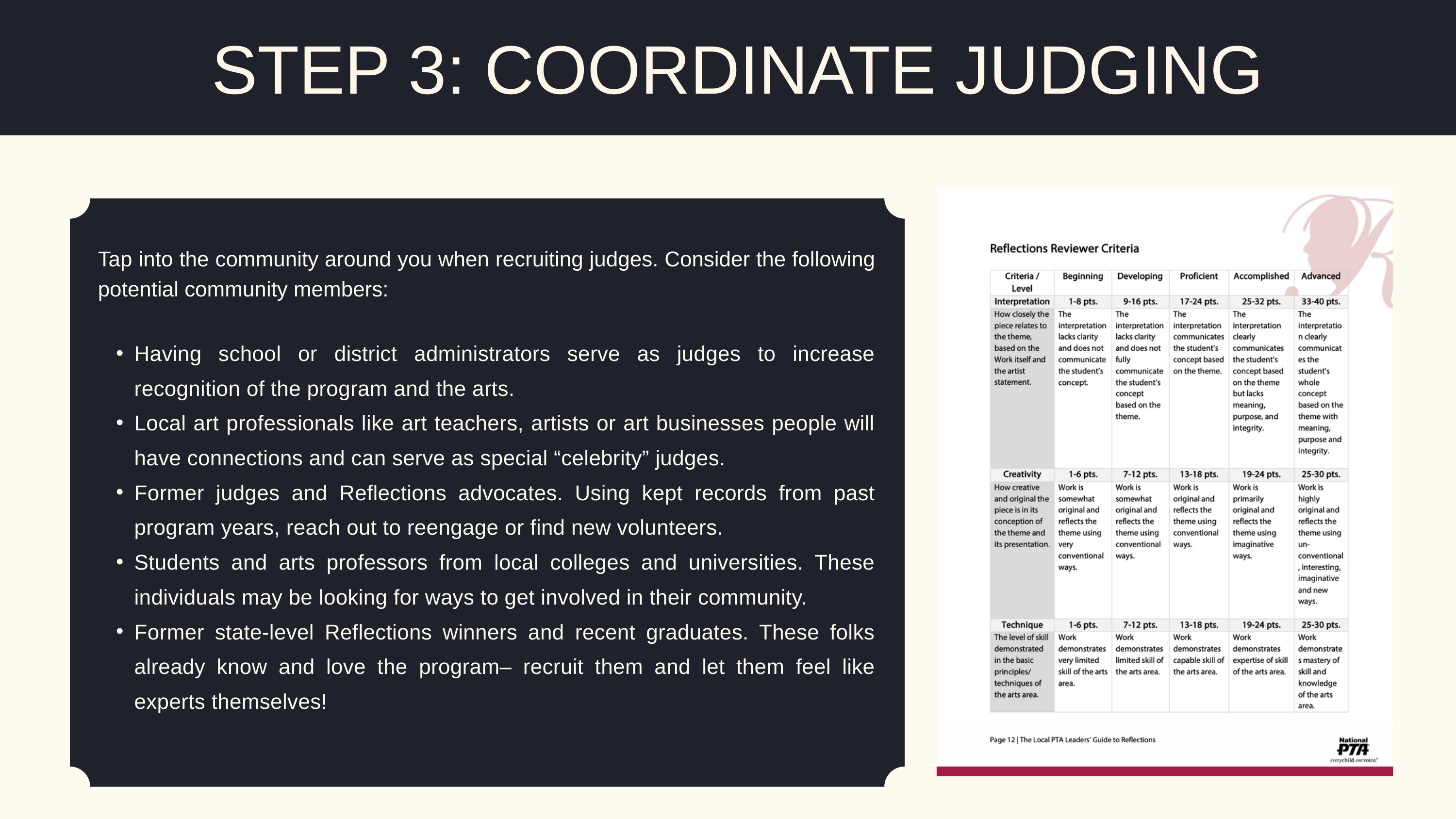

STEP 3: COORDINATE JUDGING

Tap into the community around you when recruiting judges. Consider the following potential community members:

Having school or district administrators serve as judges to increase recognition of the program and the arts.
Local art professionals like art teachers, artists or art businesses people will have connections and can serve as special “celebrity” judges.
Former judges and Reflections advocates. Using kept records from past program years, reach out to reengage or find new volunteers.
Students and arts professors from local colleges and universities. These individuals may be looking for ways to get involved in their community.
Former state-level Reflections winners and recent graduates. These folks already know and love the program– recruit them and let them feel like experts themselves!